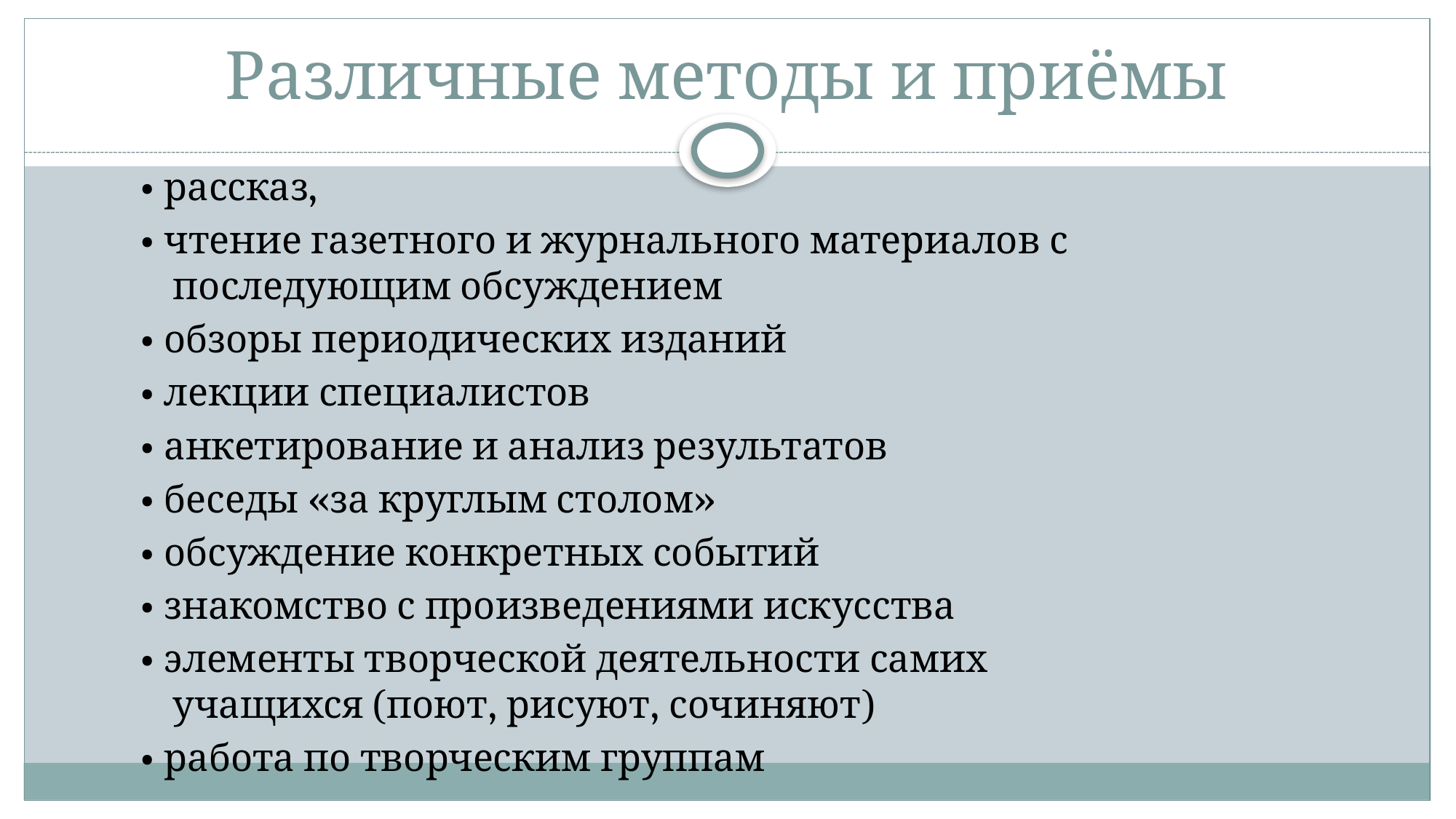

# Различные методы и приёмы
• рассказ,
• чтение газетного и журнального материалов с последующим обсуждением
• обзоры периодических изданий
• лекции специалистов
• анкетирование и анализ результатов
• беседы «за круглым столом»
• обсуждение конкретных событий
• знакомство с произведениями искусства
• элементы творческой деятельности самих учащихся (поют, рисуют, сочиняют)
• работа по творческим группам